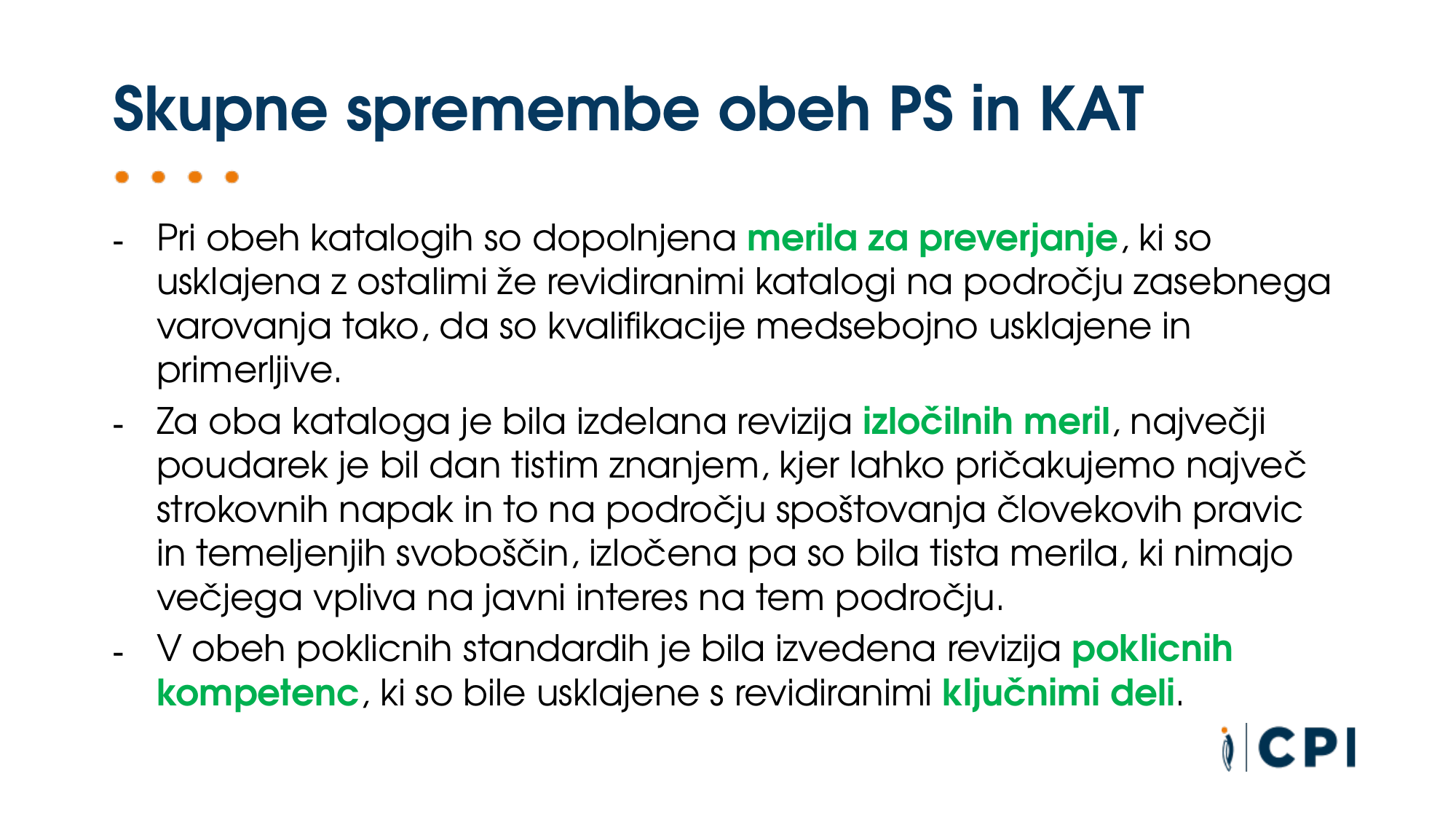

# Skupne spremembe obeh PS in KAT
Pri obeh katalogih so dopolnjena merila za preverjanje, ki so usklajena z ostalimi že revidiranimi katalogi na področju zasebnega varovanja tako, da so kvalifikacije medsebojno usklajene in primerljive.
Za oba kataloga je bila izdelana revizija izločilnih meril, največji poudarek je bil dan tistim znanjem, kjer lahko pričakujemo največ strokovnih napak in to na področju spoštovanja človekovih pravic in temeljenjih svoboščin, izločena pa so bila tista merila, ki nimajo večjega vpliva na javni interes na tem področju.
V obeh poklicnih standardih je bila izvedena revizija poklicnih kompetenc, ki so bile usklajene s revidiranimi ključnimi deli.